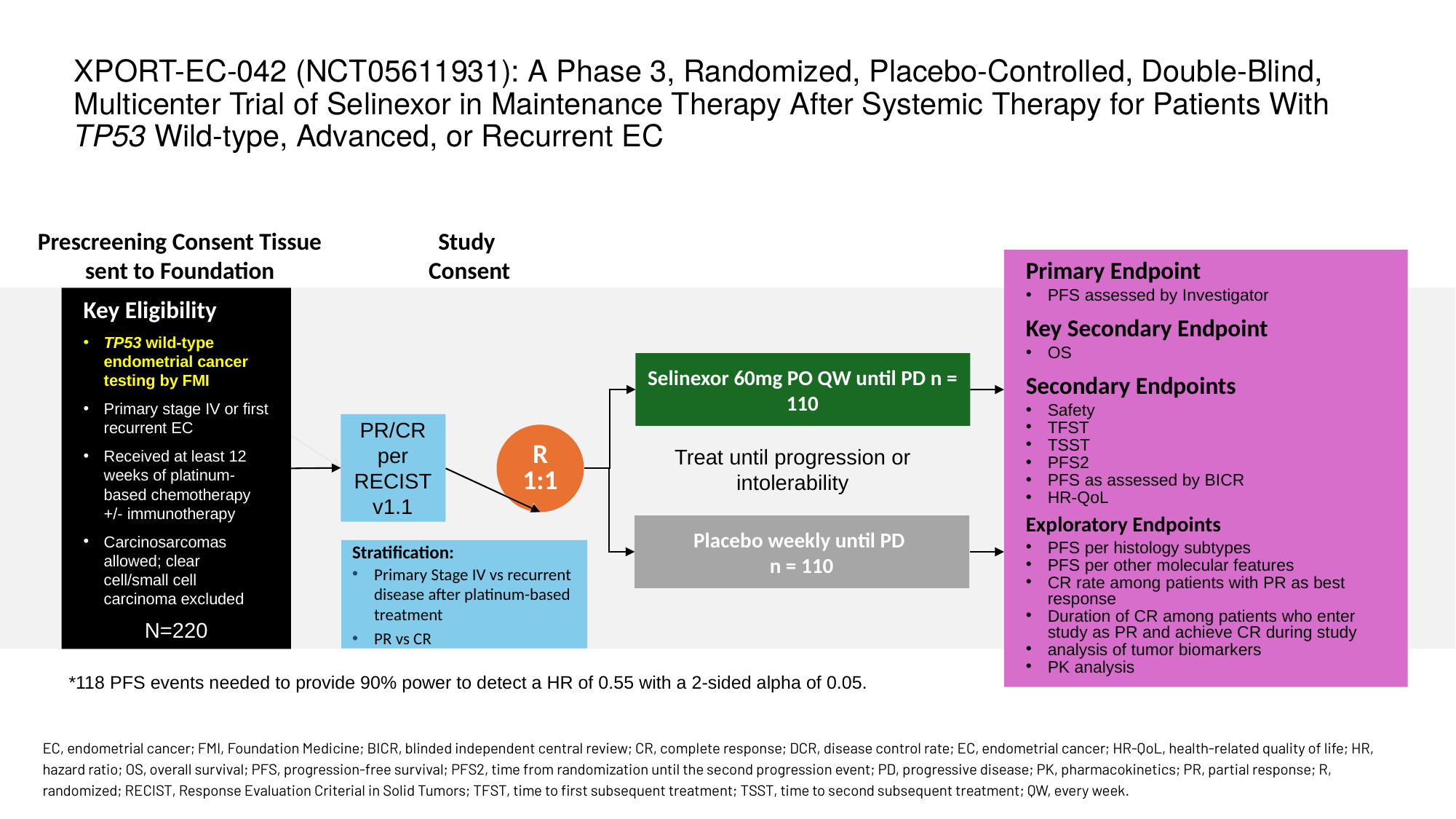

# XPORT-EC-042 (NCT05611931): A Phase 3, Randomized, Placebo-Controlled, Double-Blind, Multicenter Trial of Selinexor in Maintenance Therapy After Systemic Therapy for Patients With TP53 Wild-type, Advanced, or Recurrent EC
Prescreening Consent Tissue sent to Foundation
Study
Consent
Primary Endpoint
PFS assessed by Investigator
Key Secondary Endpoint
OS
Secondary Endpoints
Safety
TFST
TSST
PFS2
PFS as assessed by BICR
HR-QoL
Exploratory Endpoints
PFS per histology subtypes
PFS per other molecular features
CR rate among patients with PR as best response
Duration of CR among patients who enter study as PR and achieve CR during study
analysis of tumor biomarkers
PK analysis

Key Eligibility
TP53 wild-type endometrial cancer testing by FMI
Primary stage IV or first recurrent EC
Received at least 12 weeks of platinum-based chemotherapy +/- immunotherapy
Carcinosarcomas allowed; clear cell/small cell carcinoma excluded
N=220
Selinexor 60mg PO QW until PD n = 110
PR/CR
per RECIST v1.1
R
1:1
Treat until progression or intolerability
Placebo weekly until PD
n = 110
Stratification:
Primary Stage IV vs recurrent disease after platinum-based treatment
PR vs CR
*118 PFS events needed to provide 90% power to detect a HR of 0.55 with a 2-sided alpha of 0.05.
EC, endometrial cancer; FMI, Foundation Medicine; BICR, blinded independent central review; CR, complete response; DCR, disease control rate; EC, endometrial cancer; HR-QoL, health-related quality of life; HR, hazard ratio; OS, overall survival; PFS, progression-free survival; PFS2, time from randomization until the second progression event; PD, progressive disease; PK, pharmacokinetics; PR, partial response; R, randomized; RECIST, Response Evaluation Criterial in Solid Tumors; TFST, time to first subsequent treatment; TSST, time to second subsequent treatment; QW, every week.